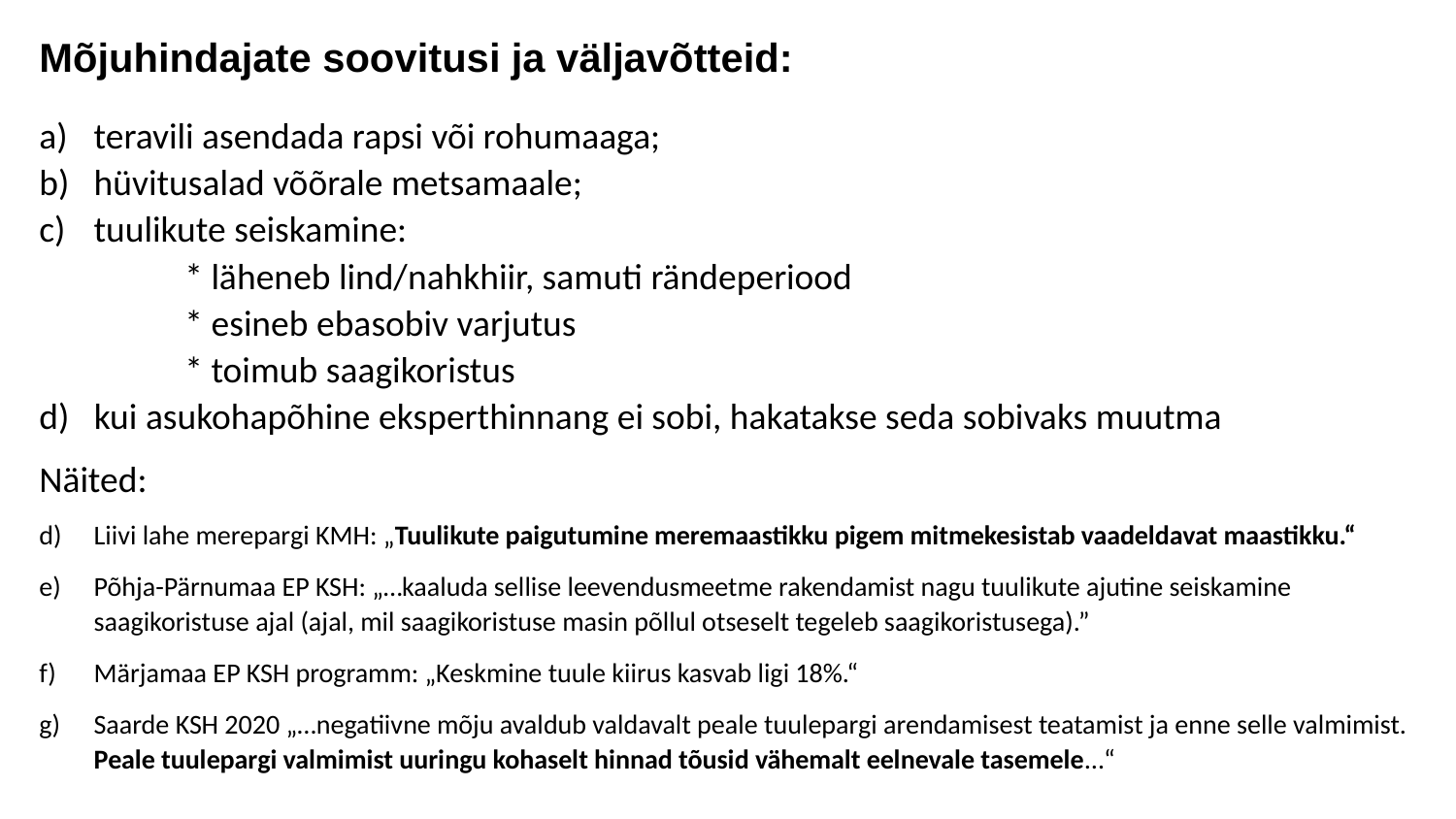

Mõjuhindajate soovitusi ja väljavõtteid:

teravili asendada rapsi või rohumaaga;
hüvitusalad võõrale metsamaale;
tuulikute seiskamine:
	* läheneb lind/nahkhiir, samuti rändeperiood
	* esineb ebasobiv varjutus
	* toimub saagikoristus
d)   kui asukohapõhine eksperthinnang ei sobi, hakatakse seda sobivaks muutma
Näited:
Liivi lahe merepargi KMH: „Tuulikute paigutumine meremaastikku pigem mitmekesistab vaadeldavat maastikku.“
Põhja-Pärnumaa EP KSH: „…kaaluda sellise leevendusmeetme rakendamist nagu tuulikute ajutine seiskamine saagikoristuse ajal (ajal, mil saagikoristuse masin põllul otseselt tegeleb saagikoristusega).”
Märjamaa EP KSH programm: „Keskmine tuule kiirus kasvab ligi 18%.“
Saarde KSH 2020 „…negatiivne mõju avaldub valdavalt peale tuulepargi arendamisest teatamist ja enne selle valmimist. Peale tuulepargi valmimist uuringu kohaselt hinnad tõusid vähemalt eelnevale tasemele…“